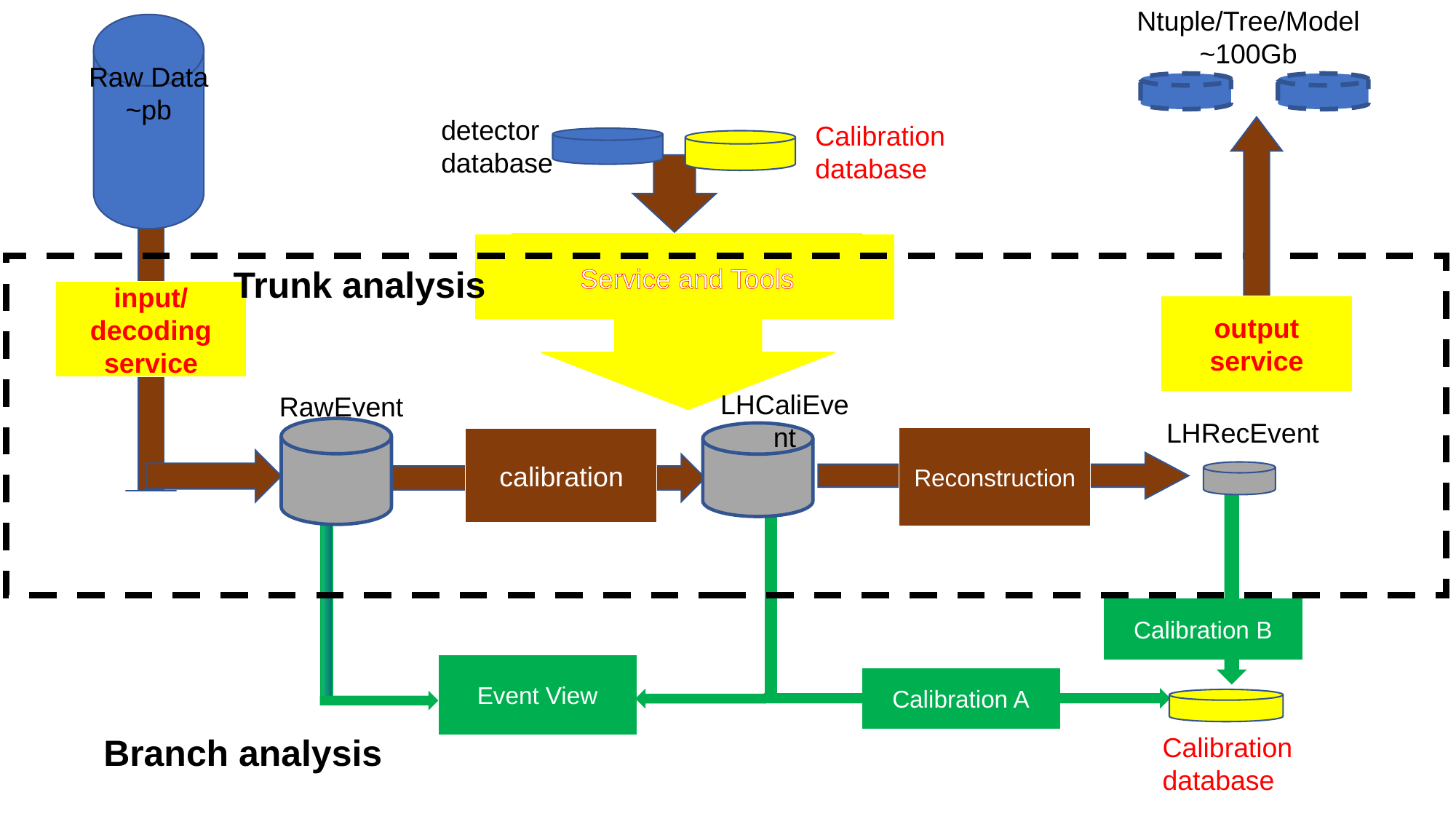

Ntuple/Tree/Model
~100Gb

Raw Data
~pb

detector
database
Calibration
database

Service and Tools

Trunk analysis
input/decoding service
output service

LHCaliEvent

RawEvent
LHRecEvent

Reconstruction
calibration

Calibration B
Event View
Calibration A

Calibration
database
Branch analysis